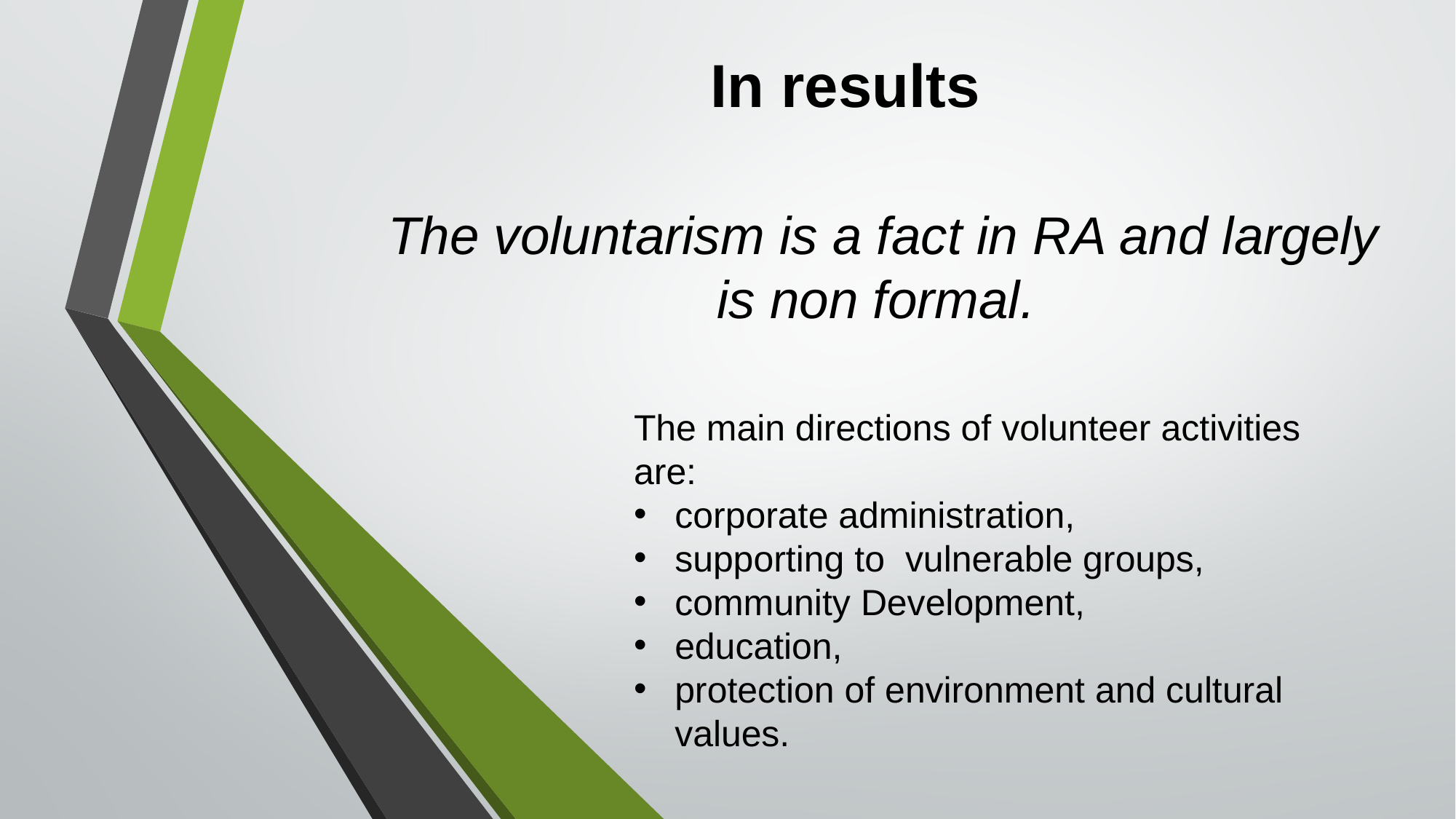

In results
The voluntarism is a fact in RA and largely is non formal.
The main directions of volunteer activities are:
corporate administration,
supporting to  vulnerable groups,
community Development,
education,
protection of environment and cultural values.